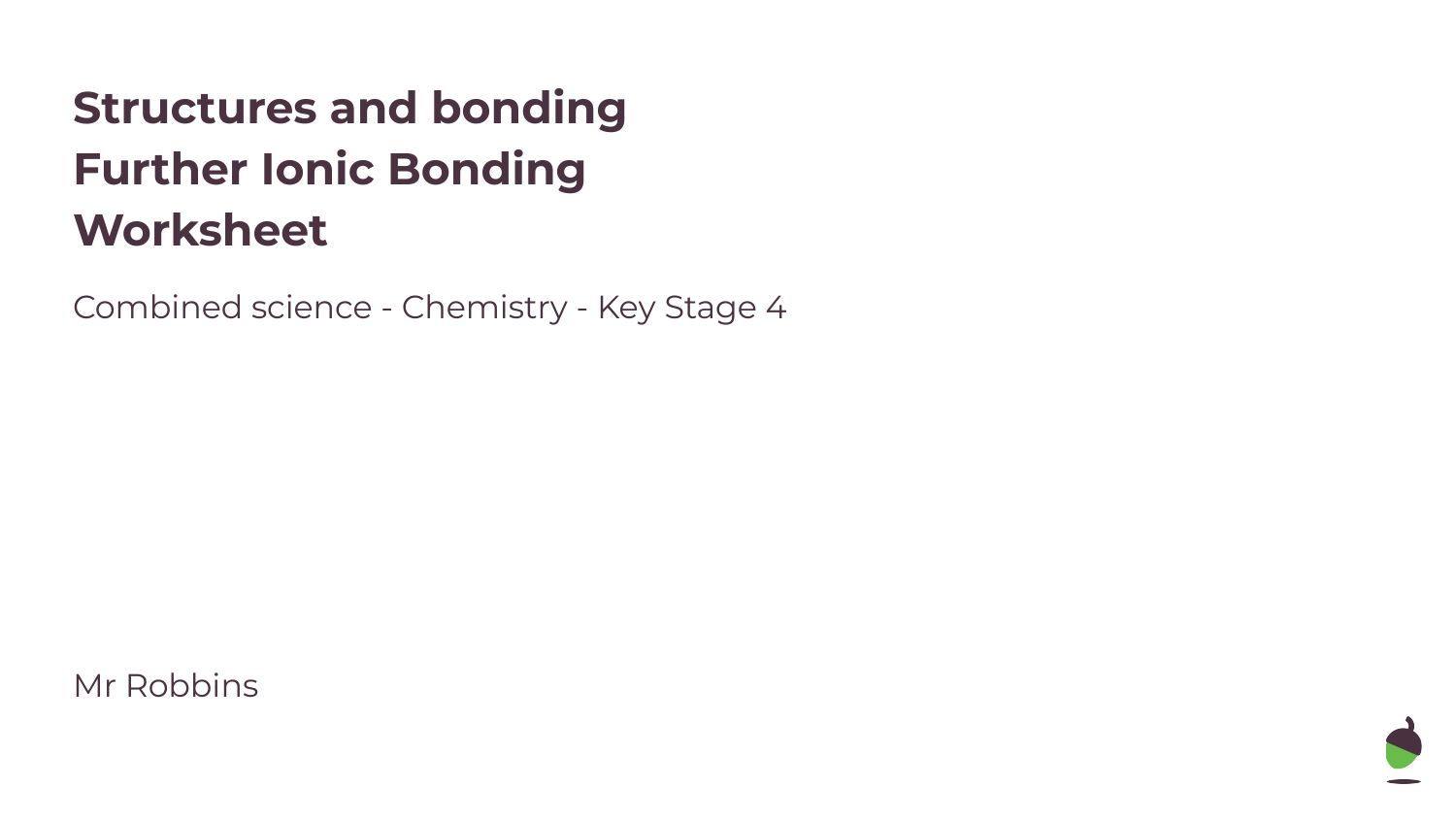

# Structures and bonding
Further Ionic Bonding
Worksheet
Combined science - Chemistry - Key Stage 4
Mr Robbins